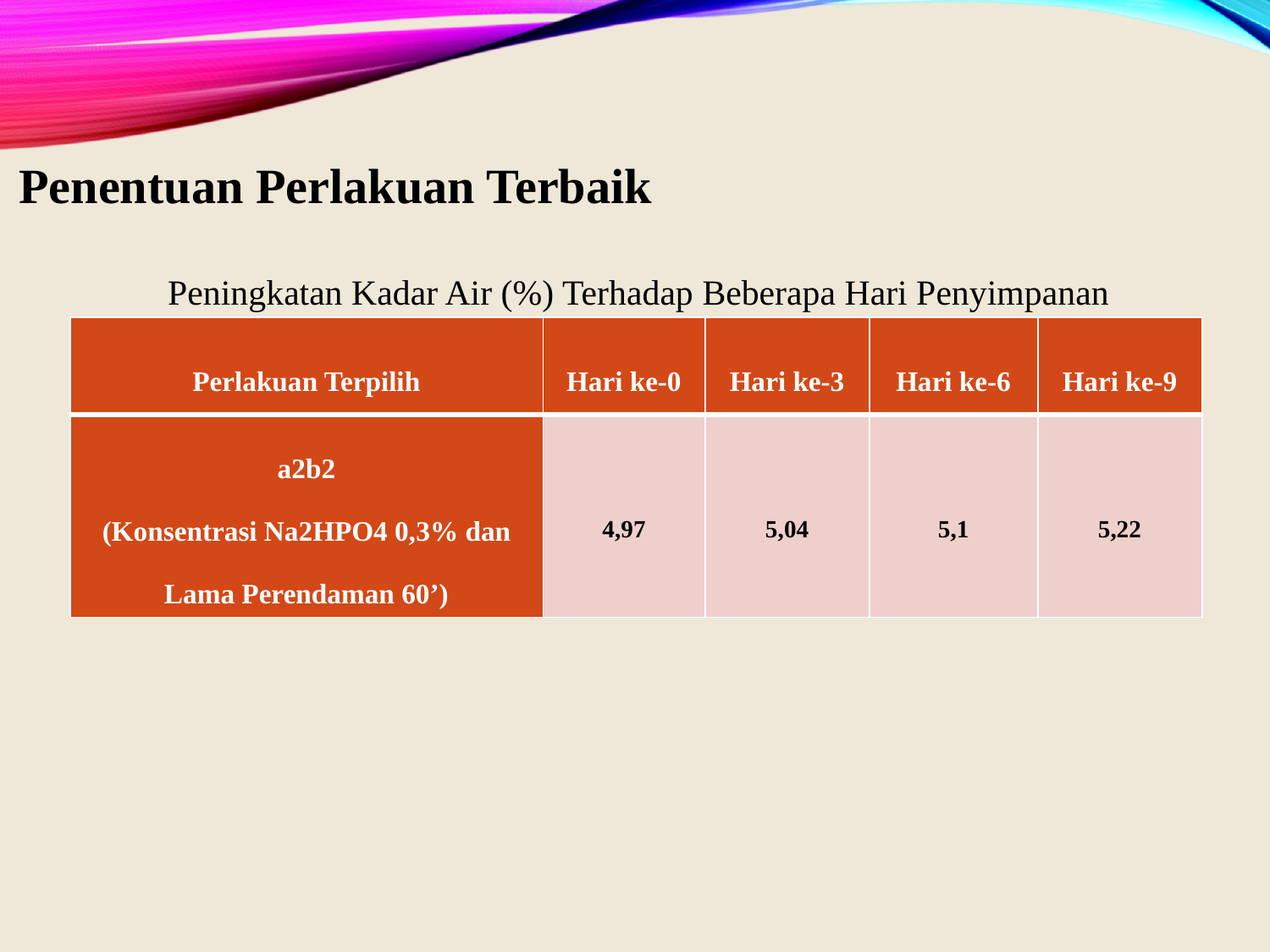

Penentuan Perlakuan Terbaik
Peningkatan Kadar Air (%) Terhadap Beberapa Hari Penyimpanan
| Perlakuan Terpilih | Hari ke-0 | Hari ke-3 | Hari ke-6 | Hari ke-9 |
| --- | --- | --- | --- | --- |
| a2b2 (Konsentrasi Na2HPO4 0,3% dan Lama Perendaman 60’) | 4,97 | 5,04 | 5,1 | 5,22 |